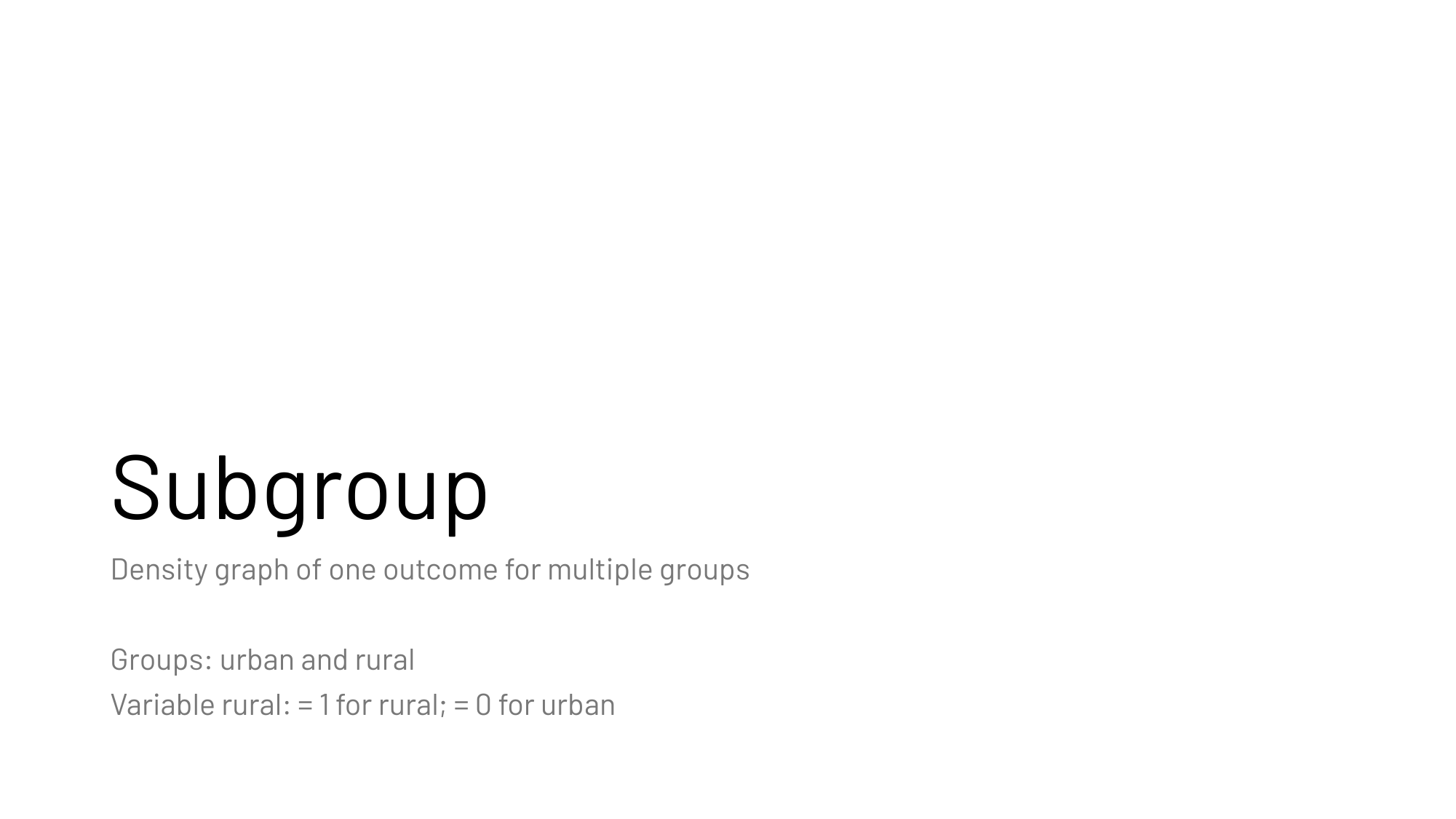

# Subgroup
Density graph of one outcome for multiple groups

Groups: urban and rural
Variable rural: = 1 for rural; = 0 for urban